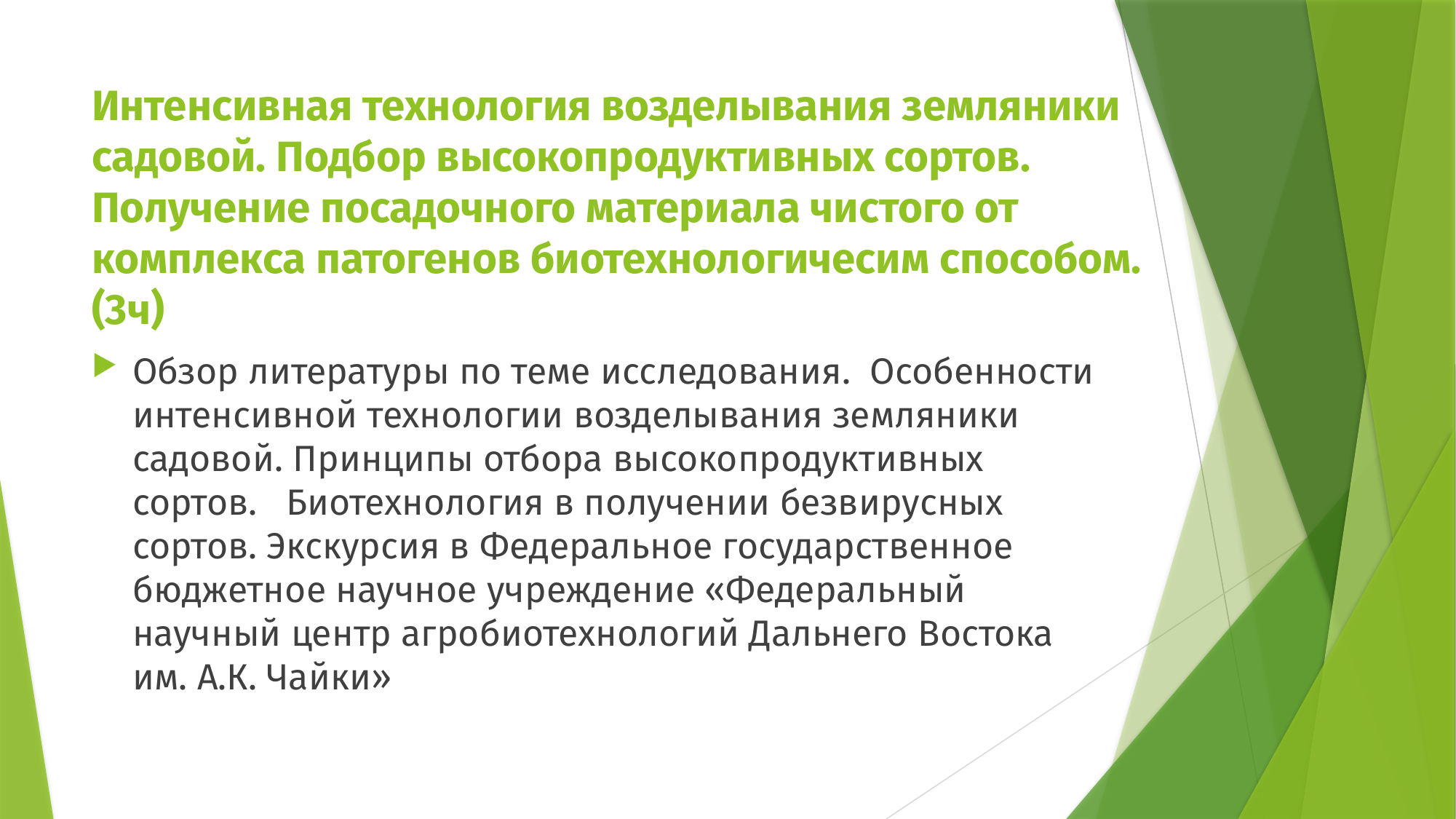

# Интенсивная технология возделывания земляники садовой. Подбор высокопродуктивных сортов.   Получение посадочного материала чистого от комплекса патогенов биотехнологичесим способом. (3ч)
Обзор литературы по теме исследования.  Особенности интенсивной технологии возделывания земляники садовой. Принципы отбора высокопродуктивных сортов.   Биотехнология в получении безвирусных сортов. Экскурсия в Федеральное государственное бюджетное научное учреждение «Федеральный научный центр агробиотехнологий Дальнего Востока им. А.К. Чайки»